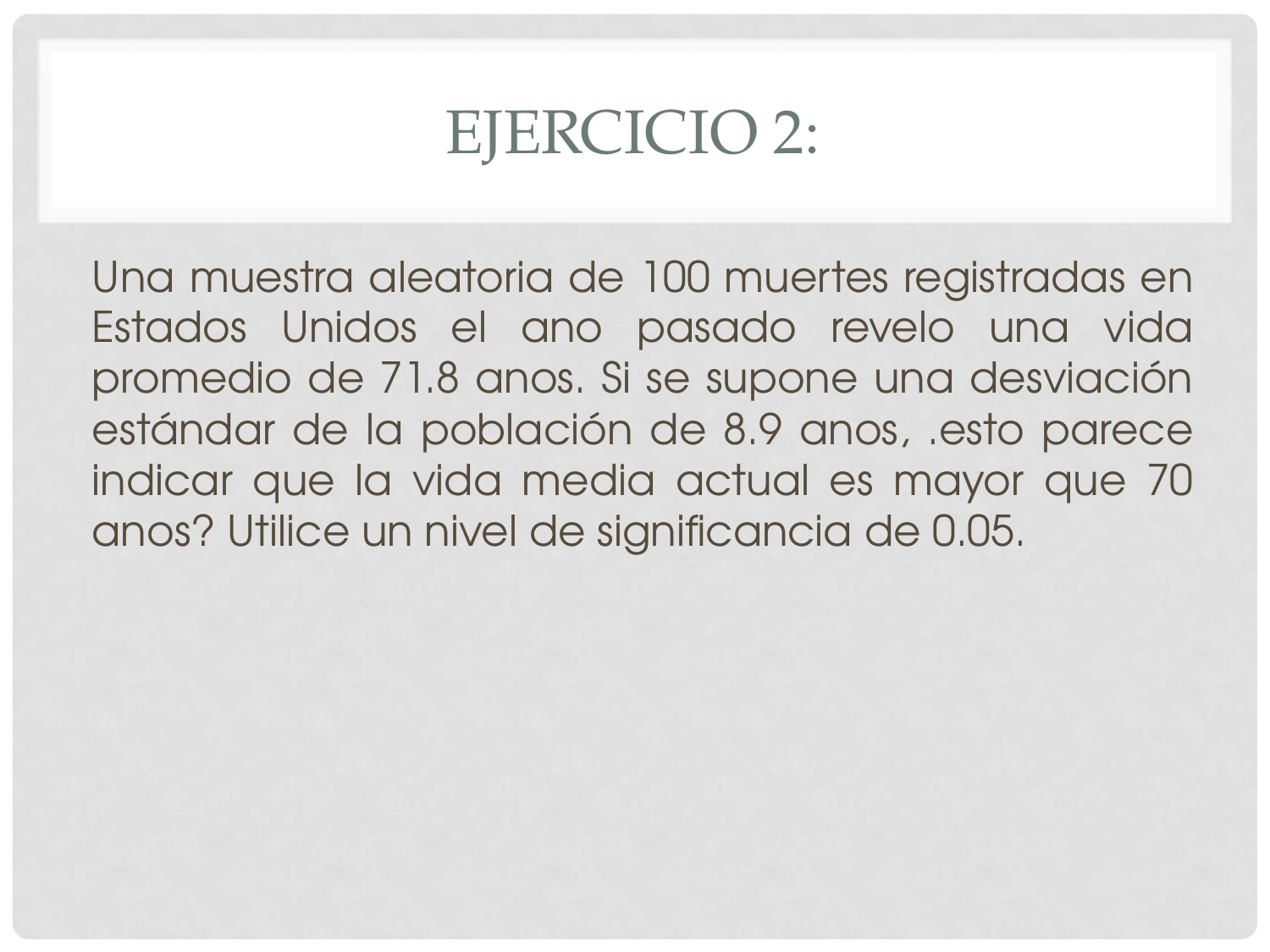

# EJERCICIO 2:
Una muestra aleatoria de 100 muertes registradas en Estados Unidos el ano pasado revelo una vida promedio de 71.8 anos. Si se supone una desviación estándar de la población de 8.9 anos, .esto parece indicar que la vida media actual es mayor que 70 anos? Utilice un nivel de significancia de 0.05.